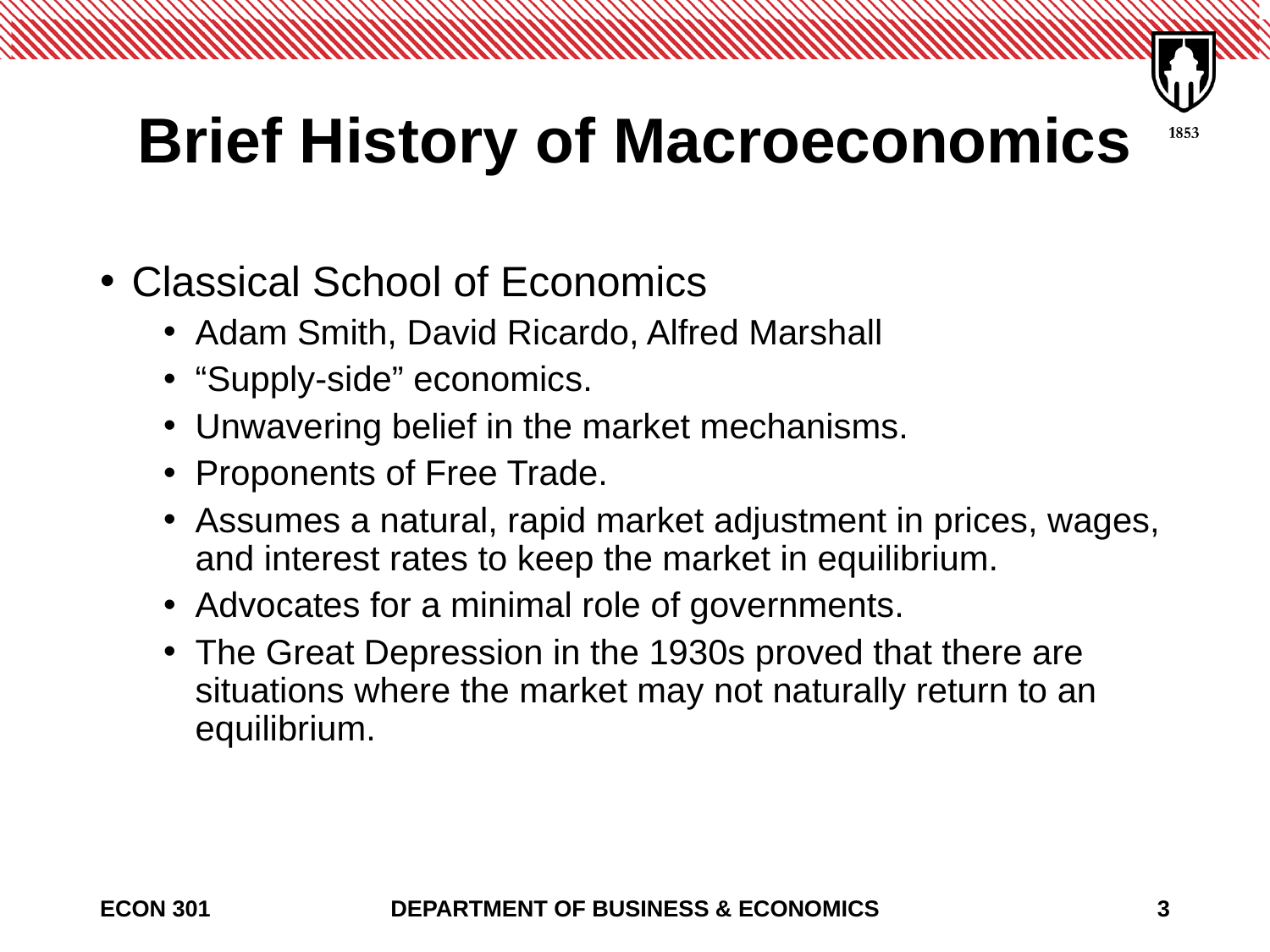

# Brief History of Macroeconomics
Classical School of Economics
Adam Smith, David Ricardo, Alfred Marshall
“Supply-side” economics.
Unwavering belief in the market mechanisms.
Proponents of Free Trade.
Assumes a natural, rapid market adjustment in prices, wages, and interest rates to keep the market in equilibrium.
Advocates for a minimal role of governments.
The Great Depression in the 1930s proved that there are situations where the market may not naturally return to an equilibrium.
ECON 301
DEPARTMENT OF BUSINESS & ECONOMICS
3